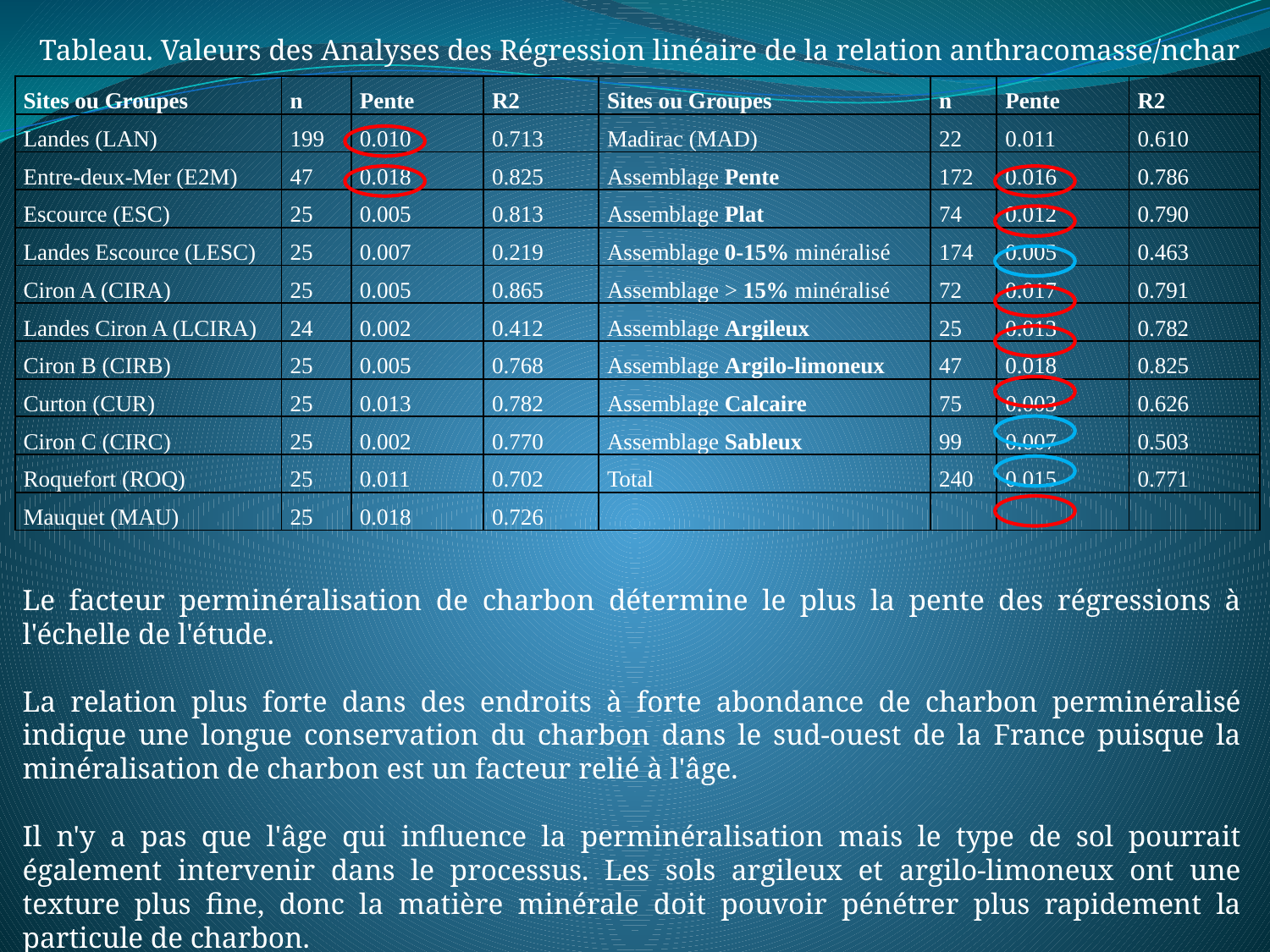

Tableau. Valeurs des Analyses des Régression linéaire de la relation anthracomasse/nchar
| Sites ou Groupes | n | Pente | R2 | Sites ou Groupes | n | Pente | R2 |
| --- | --- | --- | --- | --- | --- | --- | --- |
| Landes (LAN) | 199 | 0.010 | 0.713 | Madirac (MAD) | 22 | 0.011 | 0.610 |
| Entre-deux-Mer (E2M) | 47 | 0.018 | 0.825 | Assemblage Pente | 172 | 0.016 | 0.786 |
| Escource (ESC) | 25 | 0.005 | 0.813 | Assemblage Plat | 74 | 0.012 | 0.790 |
| Landes Escource (LESC) | 25 | 0.007 | 0.219 | Assemblage 0-15% minéralisé | 174 | 0.005 | 0.463 |
| Ciron A (CIRA) | 25 | 0.005 | 0.865 | Assemblage > 15% minéralisé | 72 | 0.017 | 0.791 |
| Landes Ciron A (LCIRA) | 24 | 0.002 | 0.412 | Assemblage Argileux | 25 | 0.013 | 0.782 |
| Ciron B (CIRB) | 25 | 0.005 | 0.768 | Assemblage Argilo-limoneux | 47 | 0.018 | 0.825 |
| Curton (CUR) | 25 | 0.013 | 0.782 | Assemblage Calcaire | 75 | 0.003 | 0.626 |
| Ciron C (CIRC) | 25 | 0.002 | 0.770 | Assemblage Sableux | 99 | 0.007 | 0.503 |
| Roquefort (ROQ) | 25 | 0.011 | 0.702 | Total | 240 | 0.015 | 0.771 |
| Mauquet (MAU) | 25 | 0.018 | 0.726 |  |  |  |  |

Le facteur perminéralisation de charbon détermine le plus la pente des régressions à l'échelle de l'étude.

La relation plus forte dans des endroits à forte abondance de charbon perminéralisé indique une longue conservation du charbon dans le sud-ouest de la France puisque la minéralisation de charbon est un facteur relié à l'âge.

Il n'y a pas que l'âge qui influence la perminéralisation mais le type de sol pourrait également intervenir dans le processus. Les sols argileux et argilo-limoneux ont une texture plus fine, donc la matière minérale doit pouvoir pénétrer plus rapidement la particule de charbon.